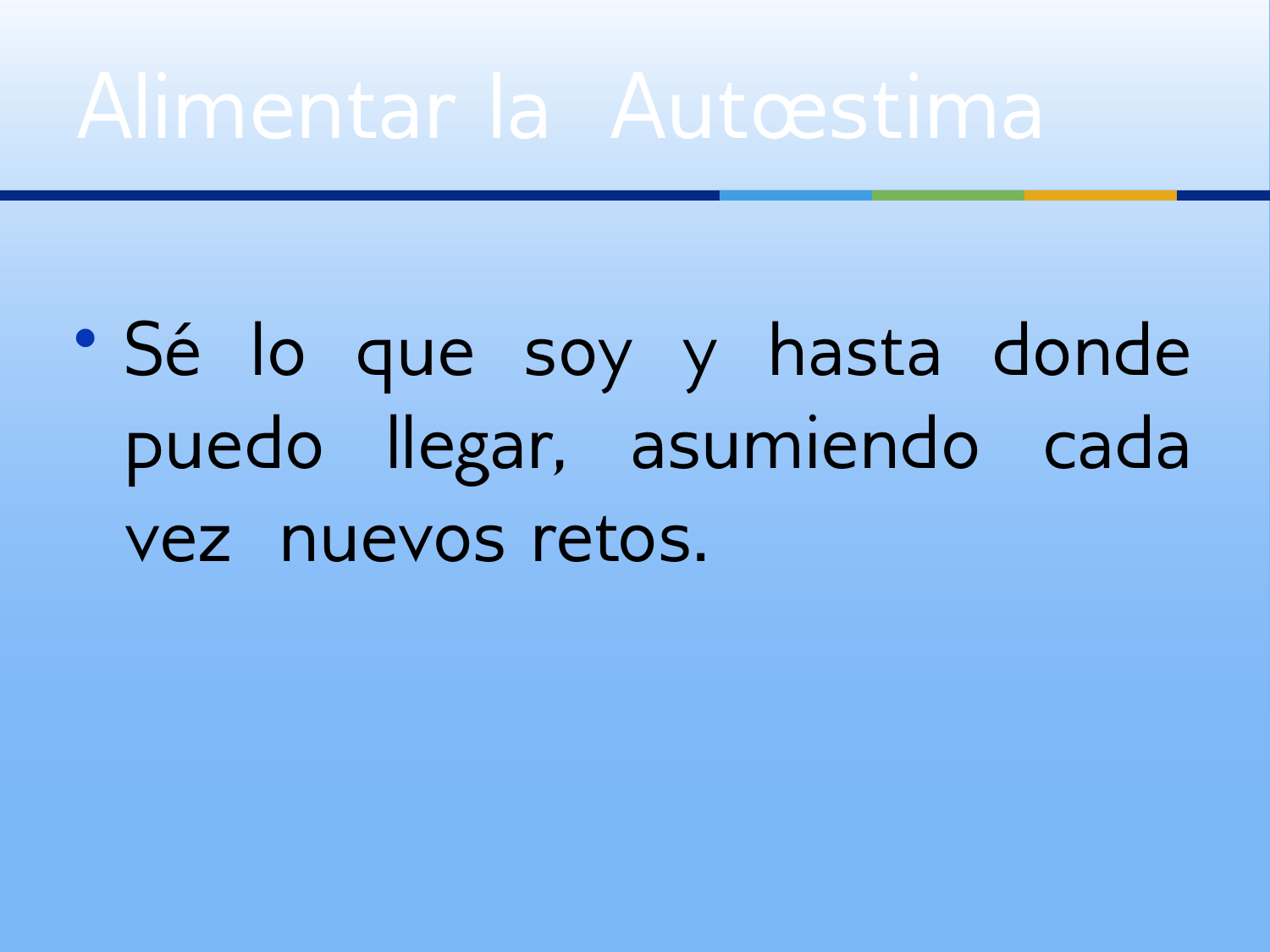

# Alimentar la  Autoestima

Sé lo que soy y hasta donde puedo llegar, asumiendo cada vez  nuevos retos.